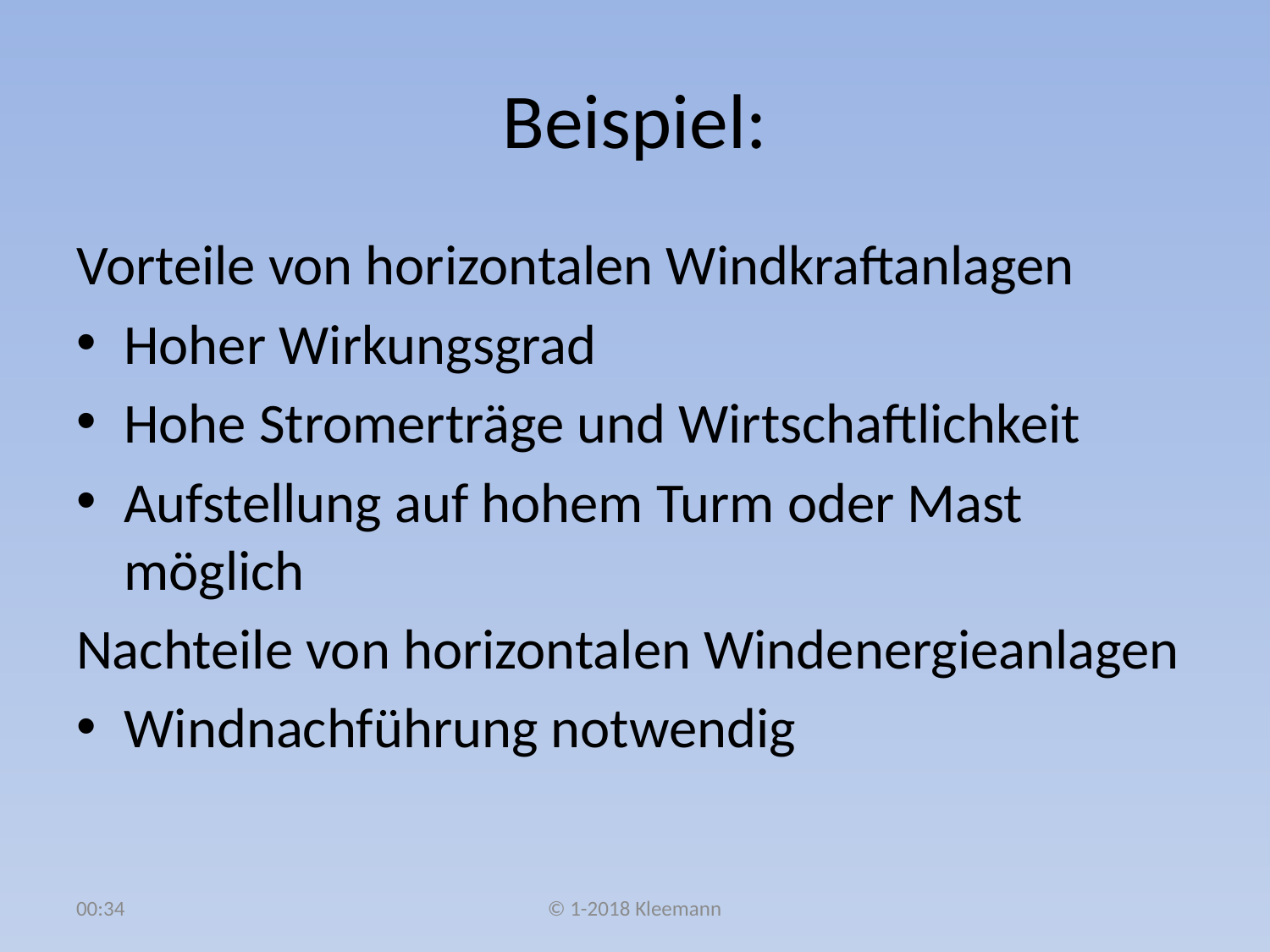

# Beispiel:
Vorteile von horizontalen Windkraftanlagen
Hoher Wirkungsgrad
Hohe Stromerträge und Wirtschaftlichkeit
Aufstellung auf hohem Turm oder Mast möglich
Nachteile von horizontalen Windenergieanlagen
Windnachführung notwendig

00:34
© 1-2018 Kleemann